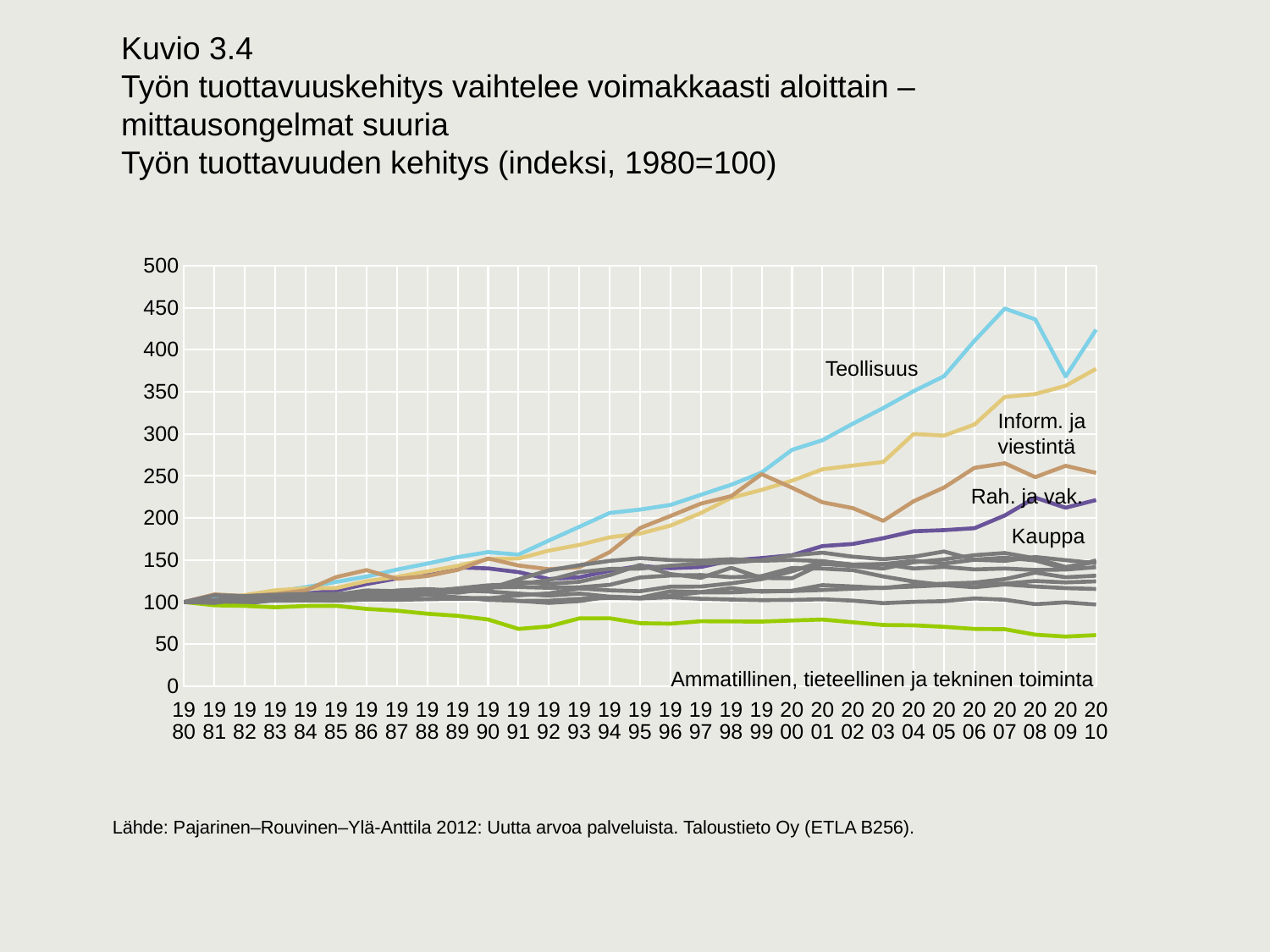

Kuvio 3.4
Työn tuottavuuskehitys vaihtelee voimakkaasti aloittain –
mittausongelmat suuria
Työn tuottavuuden kehitys (indeksi, 1980=100)

### Chart

| Category | C Tehdasteollisuus | G Kauppa | H Kuljetus ja varastointi | I Majoitus- ja ravitsemistoiminta | J Informaatio ja viestintä | K Rahoitus- ja vakuutustoiminta | L Kiinteistöalan toiminta | M Ammatillinen, tieteellinen ja tekninen toiminta | N Hallinto- ja tukipalvelutoiminta | P Koulutus | Q Terveys- ja sosiaalipalvelut | R Taiteet, viihde ja virkistys | S Muu palvelutoiminta |
|---|---|---|---|---|---|---|---|---|---|---|---|---|---|
| 1980 | 100.0 | 100.0 | 100.0 | 100.0 | 100.0 | 100.0 | 100.0 | 100.0 | 100.0 | 100.0 | 100.0 | 100.0 | 100.0 |
| 1981 | 103.72216474160562 | 98.62243103464617 | 97.87696348931097 | 100.49829516963132 | 101.00760200145066 | 109.02780406868887 | 102.52637093321093 | 96.08913326246905 | 100.54783543451704 | 100.4458219316718 | 98.94409551928625 | 108.06387936703774 | 100.22596587225274 |
| 1982 | 107.06512325283522 | 103.76425192975974 | 98.06107866267777 | 101.76768994392957 | 108.30339779703284 | 107.08626714884775 | 104.51472480931874 | 95.38441011587523 | 102.3959355716629 | 101.86230531212898 | 104.09184805652252 | 107.01233910470782 | 100.64846498204115 |
| 1983 | 111.9161555252546 | 106.0454849573343 | 102.43068793013892 | 102.28013331251123 | 113.83697440598337 | 109.35549722466043 | 107.87513200351219 | 93.72525717016822 | 101.79460665768825 | 101.530574277004 | 107.52239221049855 | 108.55499481807493 | 101.74072736065018 |
| 1984 | 117.71309515415187 | 110.04636352807407 | 103.92450814374385 | 103.05180341688254 | 116.31080002472542 | 113.82609437600631 | 109.17916377111898 | 95.23602646044512 | 103.62542723390217 | 101.93706263479689 | 106.57810189340094 | 109.48407627019225 | 102.04202256885036 |
| 1985 | 123.88998849497297 | 113.59110727768422 | 106.14457844596569 | 106.84653208291293 | 116.61978782369519 | 129.6057189017128 | 108.72703162593625 | 95.43207672205682 | 106.07521143728873 | 101.59732654350813 | 106.77764160822719 | 109.62841082437464 | 102.34936656748927 |
| 1986 | 130.21443871204684 | 121.31982696831376 | 106.51231178906286 | 109.45326630597847 | 124.7253288655902 | 137.90179099756926 | 113.76222104385307 | 91.80090331141976 | 107.81792231685776 | 102.92690647192084 | 107.26267805459804 | 109.55770298689617 | 102.91097245869743 |
| 1987 | 138.51872321117557 | 128.04881618654622 | 108.6911351955196 | 113.70556479262486 | 129.81390027018003 | 127.49619785537412 | 112.93223120988551 | 89.68624891977214 | 108.14954453560546 | 102.5769679579443 | 112.01982457082596 | 105.33322395867766 | 103.59835276951979 |
| 1988 | 145.64867722651263 | 132.4837607960655 | 112.67246477806168 | 115.42572697765152 | 136.3079069151738 | 130.89983754975887 | 113.34936513493084 | 86.06909845860613 | 109.10255935206446 | 103.33508283913895 | 111.79850380577818 | 108.91527400728785 | 103.57988591336411 |
| 1989 | 153.34253292899348 | 141.1087785940936 | 116.14897613505741 | 113.3625888939515 | 142.9898580941235 | 138.1937686358007 | 111.09458075469345 | 83.56306274380809 | 105.56987524546028 | 103.77354659816234 | 113.90917519815869 | 114.28841004259296 | 104.9359458115379 |
| 1990 | 159.29806001130692 | 139.94994985925027 | 119.80473044360087 | 116.71448871559818 | 150.93740732855645 | 151.78813284872325 | 115.4479608971091 | 79.2077042260564 | 102.54265700480893 | 104.25553186513052 | 112.40755792512911 | 117.36238368406502 | 104.67825578984493 |
| 1991 | 156.32365250155107 | 135.5453251738245 | 121.18763689354928 | 123.92620841063209 | 151.65900244857113 | 143.39736973022 | 126.98679976730946 | 67.99551157204532 | 101.37212255416334 | 107.93230468938899 | 109.97522886783014 | 117.84345741024795 | 101.28467069715971 |
| 1992 | 173.06468969746263 | 127.26226580750944 | 125.99264249563502 | 121.4604186094369 | 161.08003519318657 | 138.92606926424318 | 137.613657141589 | 70.96484474541876 | 98.92867399624171 | 110.18788767359793 | 107.49133814337478 | 116.89535447325315 | 101.48775221952351 |
| 1993 | 189.38225850295825 | 129.4237514027236 | 135.55185798949427 | 124.07071530773621 | 167.83990685143965 | 141.45176216252713 | 143.71672673121657 | 80.53790105979115 | 101.08258636279747 | 116.10743416974626 | 110.05231789797307 | 117.48439990732741 | 103.69286692465664 |
| 1994 | 205.88886458814767 | 137.07695756020382 | 139.28011490653577 | 131.97057000272068 | 176.90204125603742 | 159.31138996259207 | 148.88458479619692 | 80.67616848377776 | 106.36605791794122 | 113.88640291497325 | 106.34357452659924 | 120.41966582319918 | 105.03345693301146 |
| 1995 | 209.87361397128853 | 142.94028577196437 | 139.68648147024604 | 144.02507281305162 | 181.39178930921244 | 187.97482507578772 | 152.13337424619343 | 74.84587097171249 | 105.00715438272556 | 112.76233227647508 | 104.3830247940055 | 129.13665112280165 | 104.31707515025903 |
| 1996 | 215.41651918306505 | 140.16816297639903 | 143.1787823860325 | 133.25151327952355 | 190.79620387891853 | 202.24130676956284 | 149.88586121688988 | 74.24428576182676 | 112.8408098481962 | 118.19868836675963 | 107.7366428010023 | 131.53236574966147 | 105.58251868188415 |
| 1997 | 227.50895818457212 | 141.57696068198726 | 145.63461922890326 | 128.7700172630886 | 205.7792864168142 | 216.92279555763835 | 149.1930678705799 | 77.14833531511833 | 111.80128593958274 | 118.38475040264424 | 111.5458040783122 | 132.0401434410894 | 103.82579498935138 |
| 1998 | 239.43555514293143 | 149.46415064310966 | 146.9719661309646 | 140.64174320378666 | 223.97535925666662 | 225.92007662904524 | 150.9106530497377 | 76.92189473656089 | 116.48118928281296 | 122.18532145103735 | 111.44068782058476 | 129.50213284236338 | 102.91738408032076 |
| 1999 | 253.98438890413635 | 152.21370117218288 | 149.74450003571113 | 128.48864274081308 | 233.35594999659634 | 252.05619350099883 | 149.04041326583987 | 76.7427422887765 | 112.27773770406483 | 127.24127845412647 | 113.08739566701867 | 130.79917474481326 | 102.14575090372632 |
| 2000 | 280.9618370723794 | 155.60849480262132 | 155.47446112887414 | 128.26073924770537 | 244.2670008463977 | 235.9069110937745 | 149.9972783720956 | 78.06240763288295 | 113.38887463172426 | 136.51857112416508 | 113.04866431537708 | 140.48988059686863 | 102.4545683626933 |
| 2001 | 292.38714236253054 | 166.50112883598456 | 158.67327258521334 | 145.33583123739265 | 257.8047556326277 | 218.51919283015678 | 148.59013656882644 | 79.1650303977703 | 120.01706879209395 | 148.00712863596542 | 114.29945545283967 | 139.7172420488035 | 103.22638536092236 |
| 2002 | 312.05387779482044 | 169.01346108477003 | 153.84994658312422 | 142.68871164051762 | 262.2429117660093 | 211.586973028004 | 143.98329035349485 | 75.90902291375303 | 118.52115196414832 | 144.51538181525274 | 115.84617045742243 | 137.87787019161283 | 101.63115907981046 |
| 2003 | 330.6453288708631 | 175.88828257623965 | 150.85501148197363 | 139.75144209297724 | 266.47777667207293 | 196.50194717801782 | 144.9117775880935 | 72.70463908827035 | 116.51582485434717 | 144.91630493738478 | 116.91458384248838 | 130.3931201163182 | 98.65095034678335 |
| 2004 | 350.7593347565328 | 184.06310375780296 | 153.86784664494567 | 147.270222357248 | 299.79935665523317 | 219.7730990353285 | 149.0141798728532 | 72.26210357096679 | 120.2558404669182 | 139.8209440691371 | 118.39003789846994 | 124.31531493987487 | 100.17580855124962 |
| 2005 | 368.5013445866868 | 185.4487630044433 | 160.05077896728196 | 150.6251277146887 | 297.9179720840269 | 236.15568548654852 | 145.6730273982862 | 70.49486540514263 | 121.75502624405894 | 141.71233978388935 | 120.1079814335492 | 120.23241496581802 | 101.04254199489455 |
| 2006 | 410.5863802255219 | 187.68591663155075 | 150.41733809522742 | 155.68116148858113 | 311.05814081442963 | 259.5336090818435 | 150.23242064065826 | 67.9803919150606 | 122.99766047557559 | 138.7486505984401 | 117.52601588182272 | 122.3302783291555 | 104.20937684552469 |
| 2007 | 448.9129701366574 | 202.93658398205915 | 152.6424665550259 | 158.2435933585427 | 343.8194633487175 | 265.0083671283161 | 148.94220580747802 | 67.6349271123153 | 127.16309721381691 | 139.82161540179328 | 120.94394486542532 | 121.75161844781417 | 102.7106126514268 |
| 2008 | 436.0590781123602 | 224.05124661537553 | 149.47562988051072 | 151.9113498087901 | 347.3079134593026 | 248.46459640229864 | 153.50620986134504 | 61.14158617901507 | 134.92638704790073 | 138.04475678040632 | 118.43950821548708 | 124.94888242649624 | 97.44117204828241 |
| 2009 | 368.192599342729 | 212.03778326765334 | 139.53499581930942 | 141.6141371880155 | 357.0589908042898 | 261.96139543729606 | 149.73890698657476 | 58.883752894780294 | 129.4490671925733 | 138.59785644807224 | 116.49426601614906 | 123.32949213379119 | 99.59092179437518 |
| 2010 | 423.80207823500353 | 221.1955954371141 | 149.51383130718435 | 147.7791507115221 | 377.30917142580137 | 253.53891625974057 | 146.1932047999195 | 60.65780555389334 | 131.2698738296898 | 141.45132381349669 | 115.49971535513868 | 124.54426041416238 | 97.0992407098206 |
Teollisuus
Inform. ja
viestintä
Rah. ja vak.
Kauppa
Ammatillinen, tieteellinen ja tekninen toiminta
Lähde: Pajarinen–Rouvinen–Ylä-Anttila 2012: Uutta arvoa palveluista. Taloustieto Oy (ETLA B256).